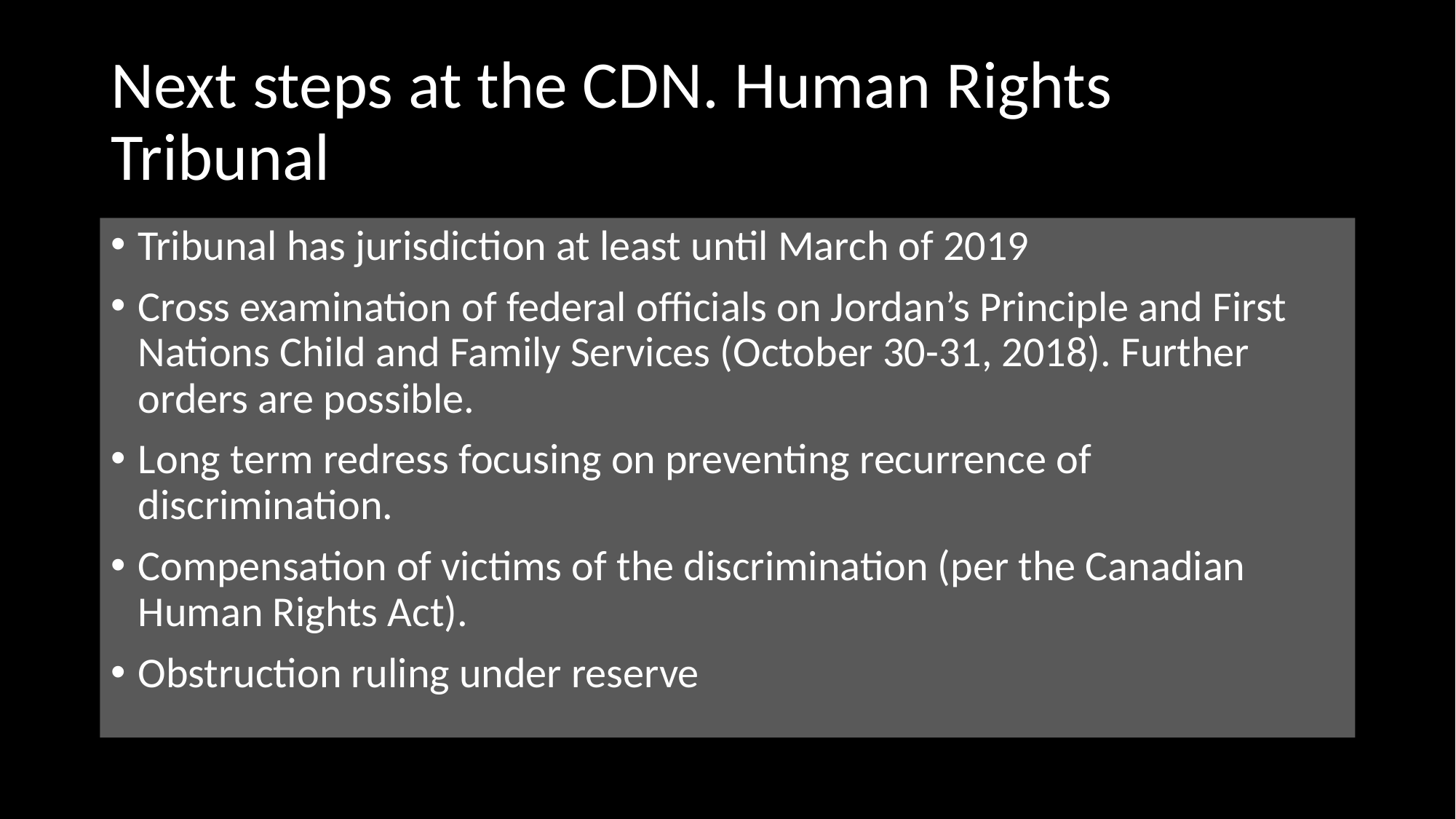

# Next steps at the CDN. Human Rights Tribunal
Tribunal has jurisdiction at least until March of 2019
Cross examination of federal officials on Jordan’s Principle and First Nations Child and Family Services (October 30-31, 2018). Further orders are possible.
Long term redress focusing on preventing recurrence of discrimination.
Compensation of victims of the discrimination (per the Canadian Human Rights Act).
Obstruction ruling under reserve